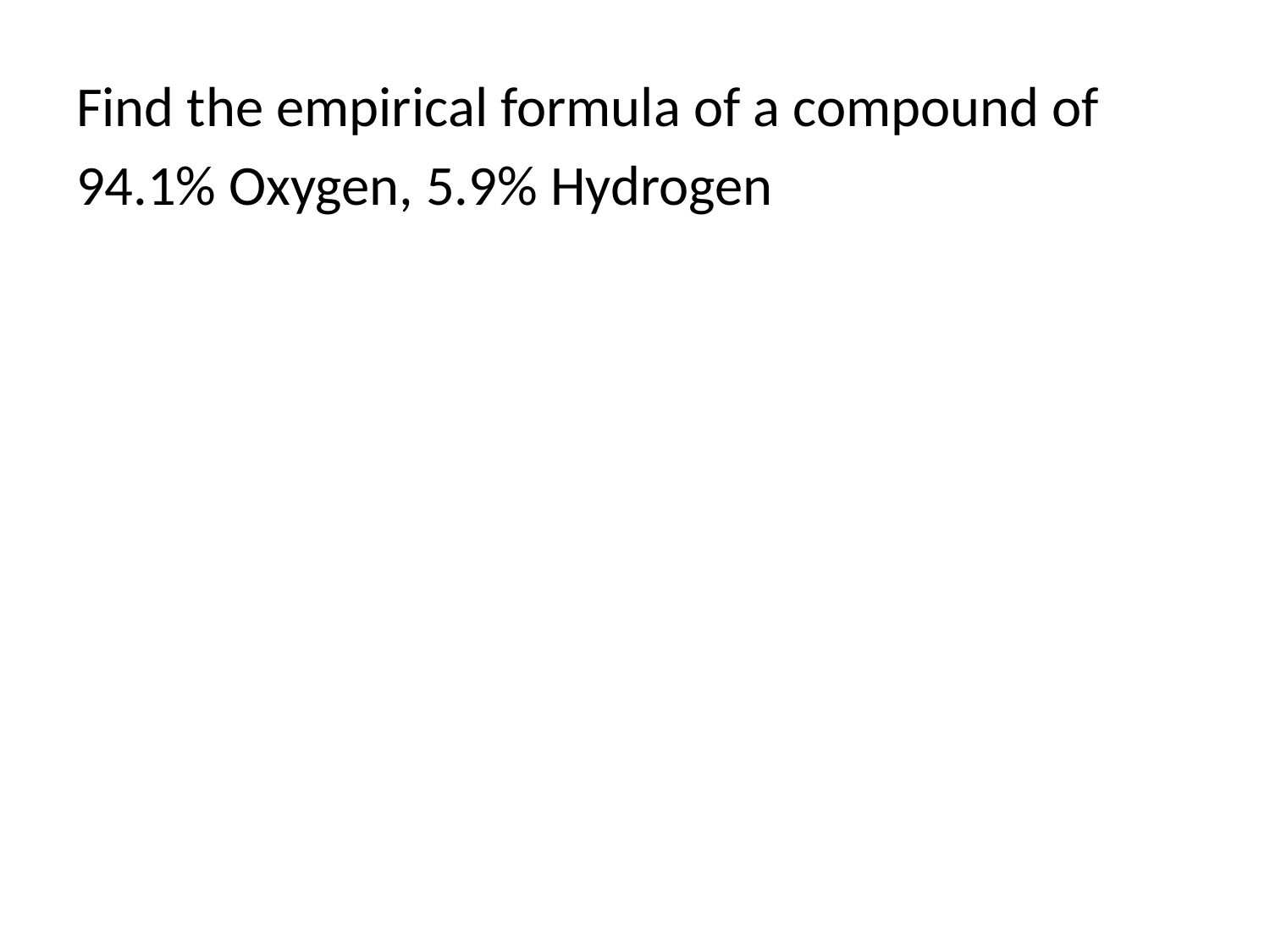

Find the empirical formula of a compound of
94.1% Oxygen, 5.9% Hydrogen